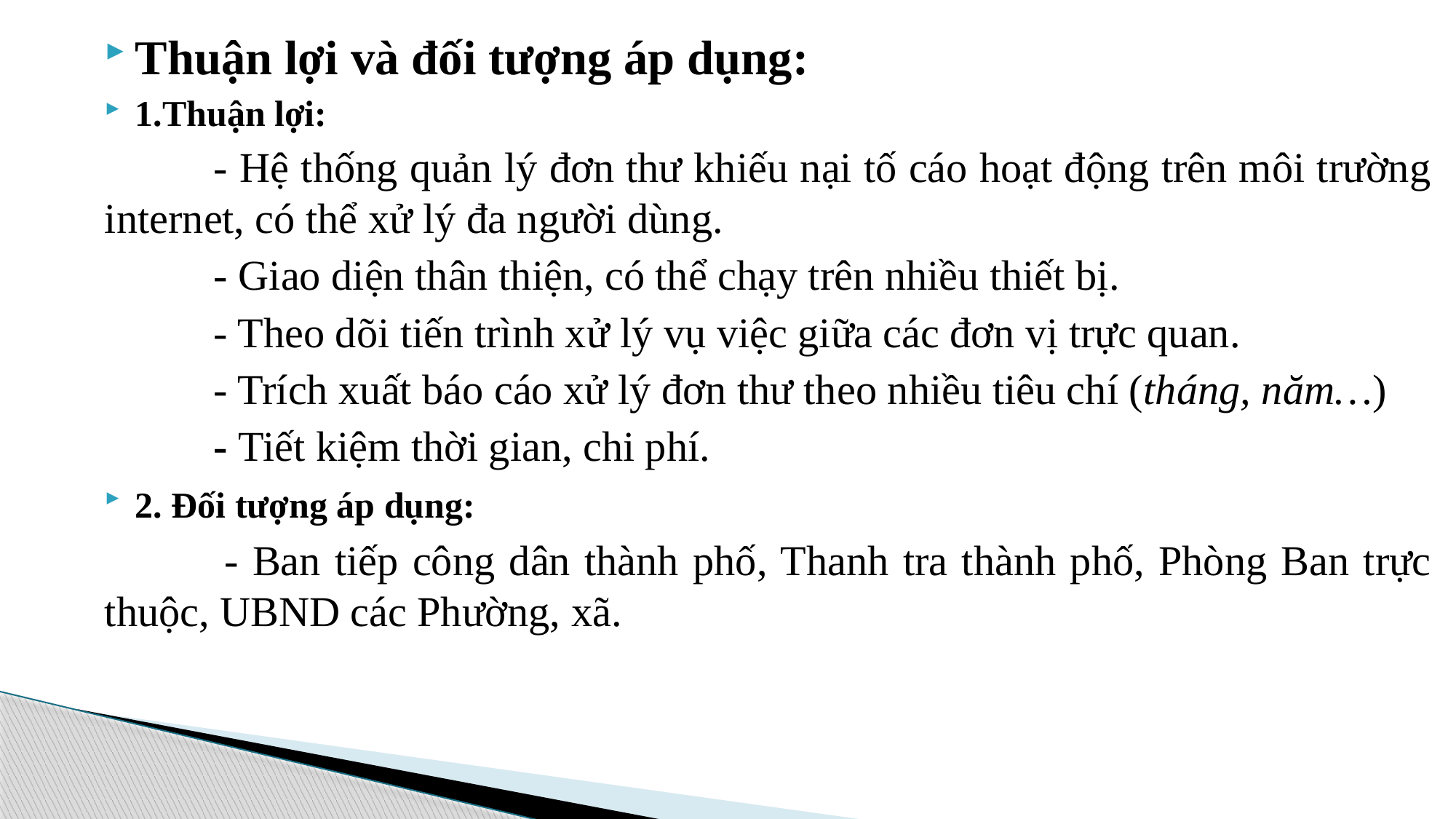

Thuận lợi và đối tượng áp dụng:
1.Thuận lợi:
	- Hệ thống quản lý đơn thư khiếu nại tố cáo hoạt động trên môi trường internet, có thể xử lý đa người dùng.
	- Giao diện thân thiện, có thể chạy trên nhiều thiết bị.
	- Theo dõi tiến trình xử lý vụ việc giữa các đơn vị trực quan.
	- Trích xuất báo cáo xử lý đơn thư theo nhiều tiêu chí (tháng, năm…)
	- Tiết kiệm thời gian, chi phí.
2. Đối tượng áp dụng:
   	- Ban tiếp công dân thành phố, Thanh tra thành phố, Phòng Ban trực thuộc, UBND các Phường, xã.